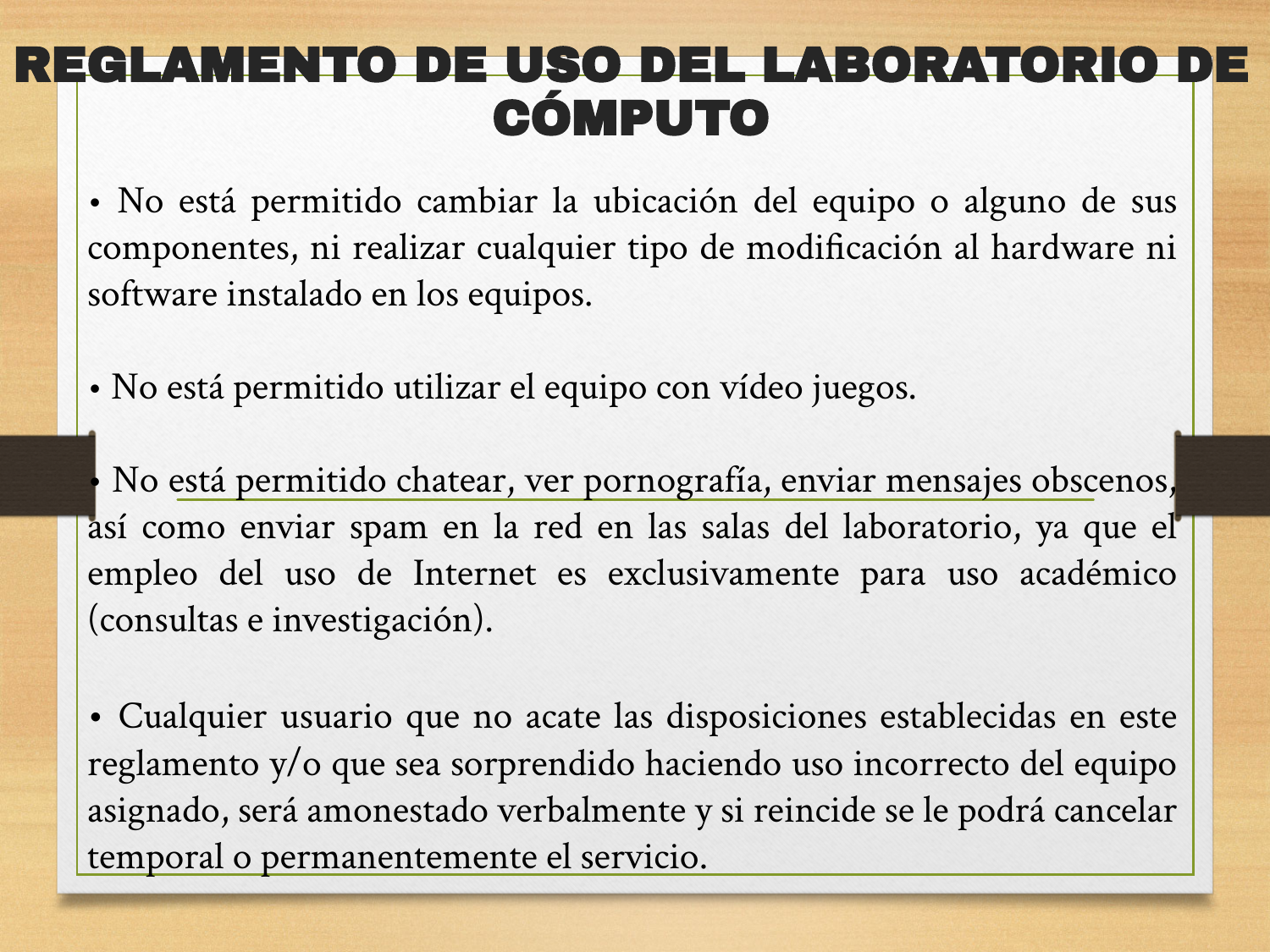

REGLAMENTO DE USO DEL LABORATORIO DE CÓMPUTO
• No está permitido cambiar la ubicación del equipo o alguno de sus componentes, ni realizar cualquier tipo de modificación al hardware ni software instalado en los equipos.

• No está permitido utilizar el equipo con vídeo juegos.

• No está permitido chatear, ver pornografía, enviar mensajes obscenos, así como enviar spam en la red en las salas del laboratorio, ya que el empleo del uso de Internet es exclusivamente para uso académico (consultas e investigación).

• Cualquier usuario que no acate las disposiciones establecidas en este reglamento y/o que sea sorprendido haciendo uso incorrecto del equipo asignado, será amonestado verbalmente y si reincide se le podrá cancelar temporal o permanentemente el servicio.